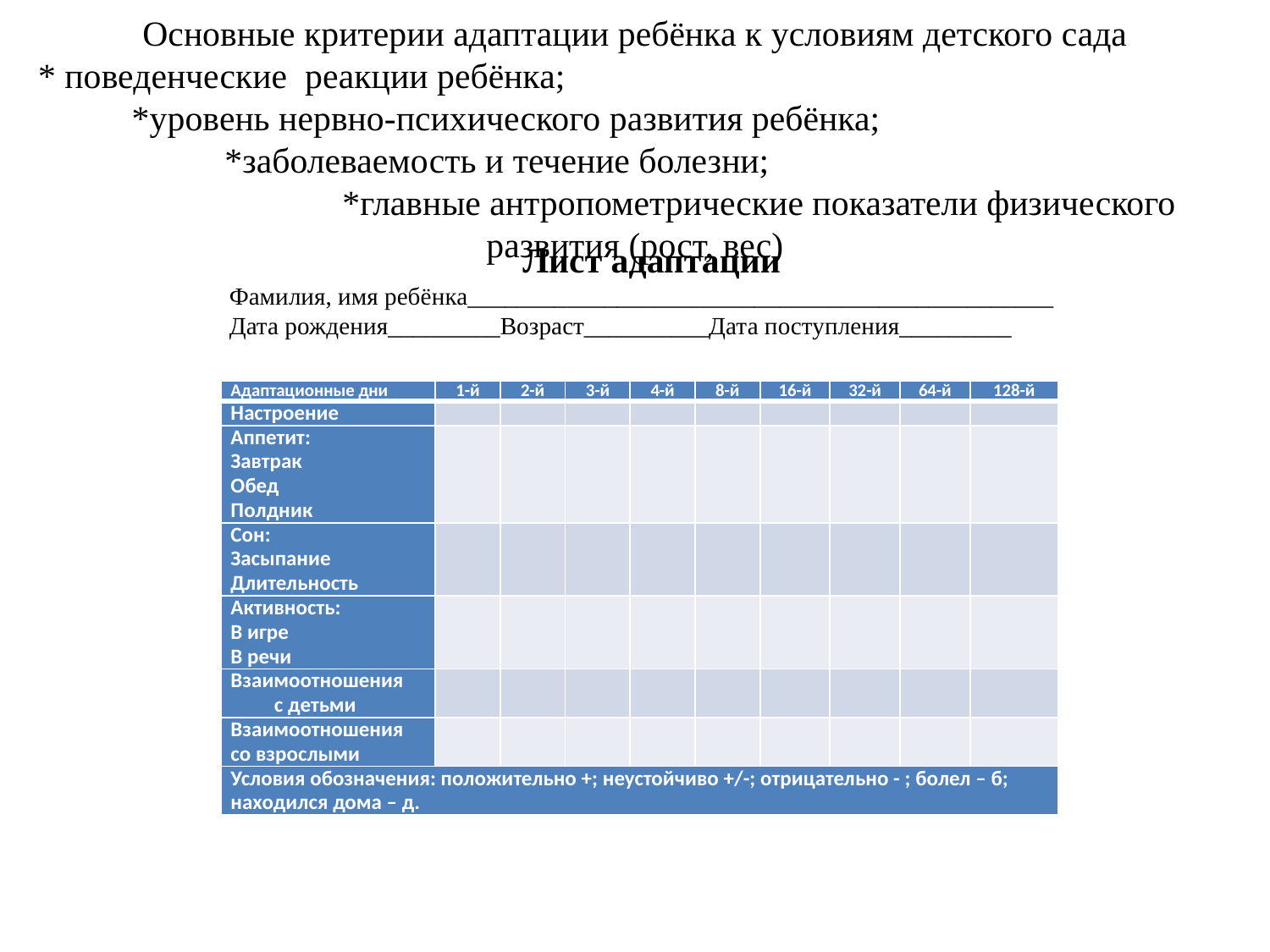

# Основные критерии адаптации ребёнка к условиям детского сада * поведенческие  реакции ребёнка;                                                                                       *уровень нервно-психического развития ребёнка;                                                              *заболеваемость и течение болезни;                                                                                 *главные антропометрические показатели физического развития (рост, вес)
                                 Лист адаптации
Фамилия, имя ребёнка_______________________________________________
Дата рождения_________Возраст__________Дата поступления_________

| Адаптационные дни | 1-й | 2-й | 3-й | 4-й | 8-й | 16-й | 32-й | 64-й | 128-й |
| --- | --- | --- | --- | --- | --- | --- | --- | --- | --- |
| Настроение |  |  |  |  |  |  |  |  |  |
| Аппетит: Завтрак Обед Полдник |  |  |  |  |  |  |  |  |  |
| Сон: Засыпание Длительность |  |  |  |  |  |  |  |  |  |
| Активность: В игре В речи |  |  |  |  |  |  |  |  |  |
| Взаимоотношения с детьми |  |  |  |  |  |  |  |  |  |
| Взаимоотношения со взрослыми |  |  |  |  |  |  |  |  |  |
| Условия обозначения: положительно +; неустойчиво +/-; отрицательно - ; болел – б; находился дома – д. |  |  |  |  |  |  |  |  |  |